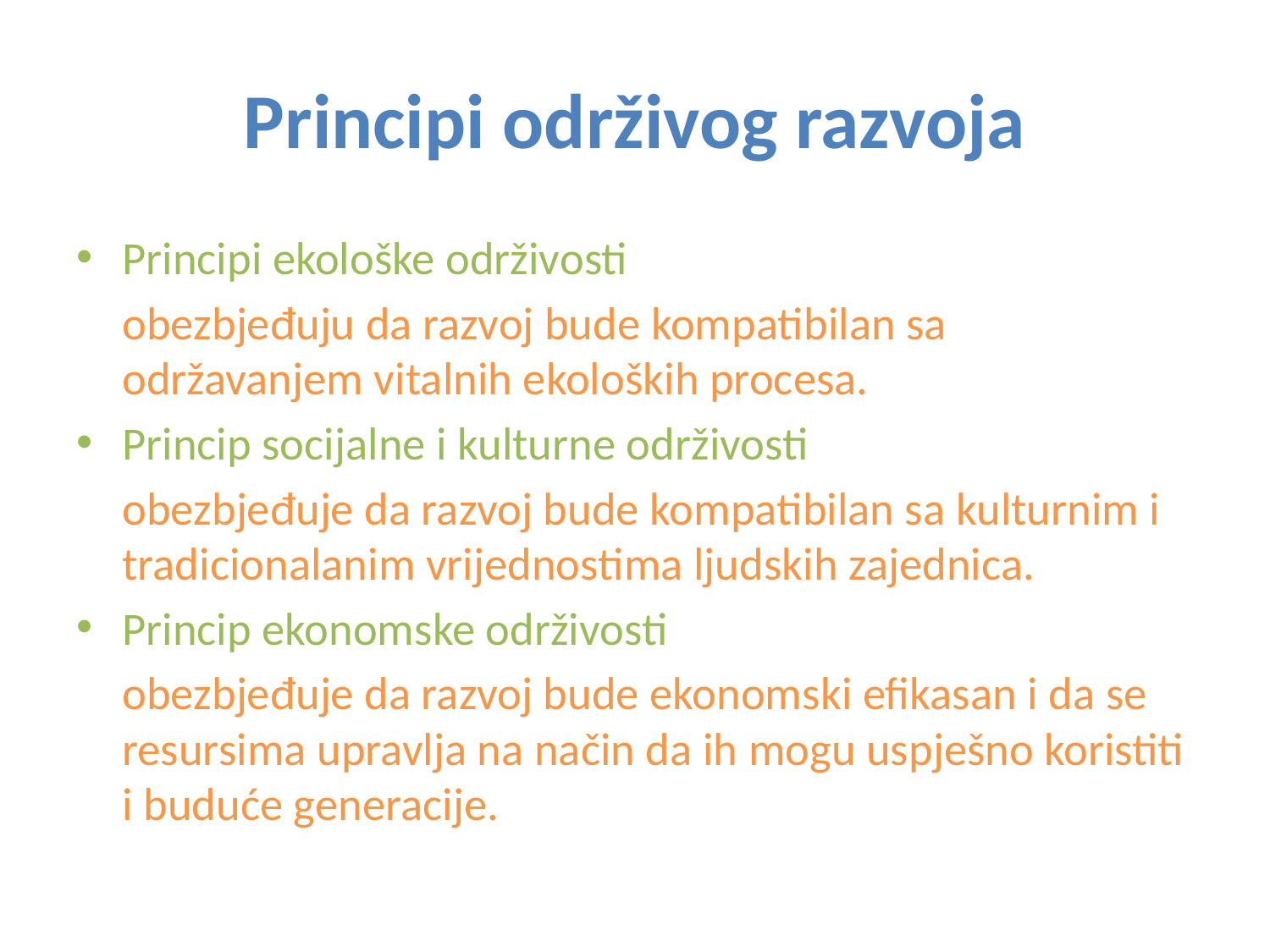

# Principi održivog razvoja
Principi ekološke održivosti
  	obezbjeđuju da razvoj bude kompatibilan sa održavanjem vitalnih ekoloških procesa.
Princip socijalne i kulturne održivosti
	obezbjeđuje da razvoj bude kompatibilan sa kulturnim i tradicionalanim vrijednostima ljudskih zajednica.
Princip ekonomske održivosti
 	obezbjeđuje da razvoj bude ekonomski efikasan i da se resursima upravlja na način da ih mogu uspješno koristiti i buduće generacije.